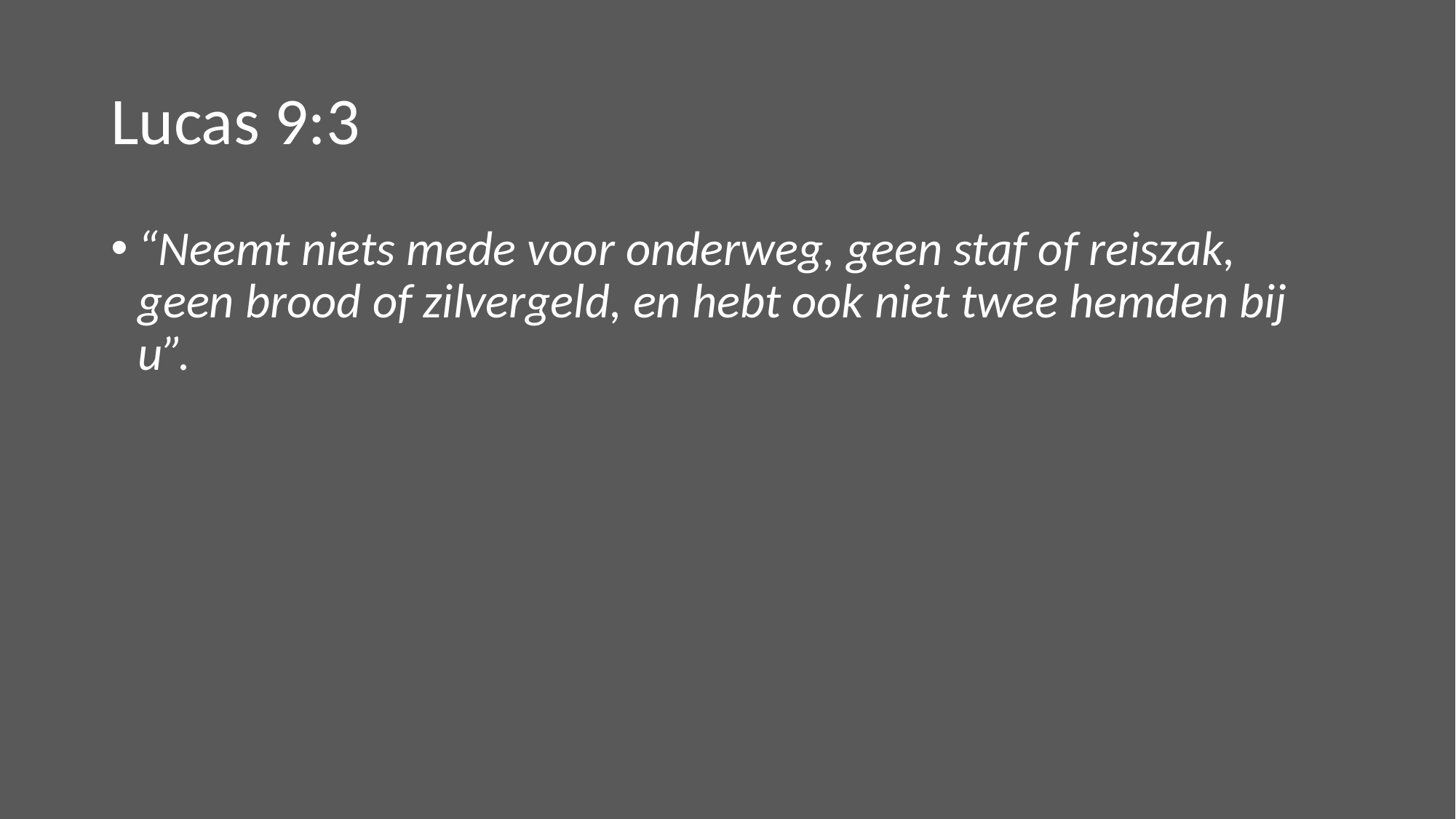

# Lucas 9:3
“Neemt niets mede voor onderweg, geen staf of reiszak, geen brood of zilvergeld, en hebt ook niet twee hemden bij u”.